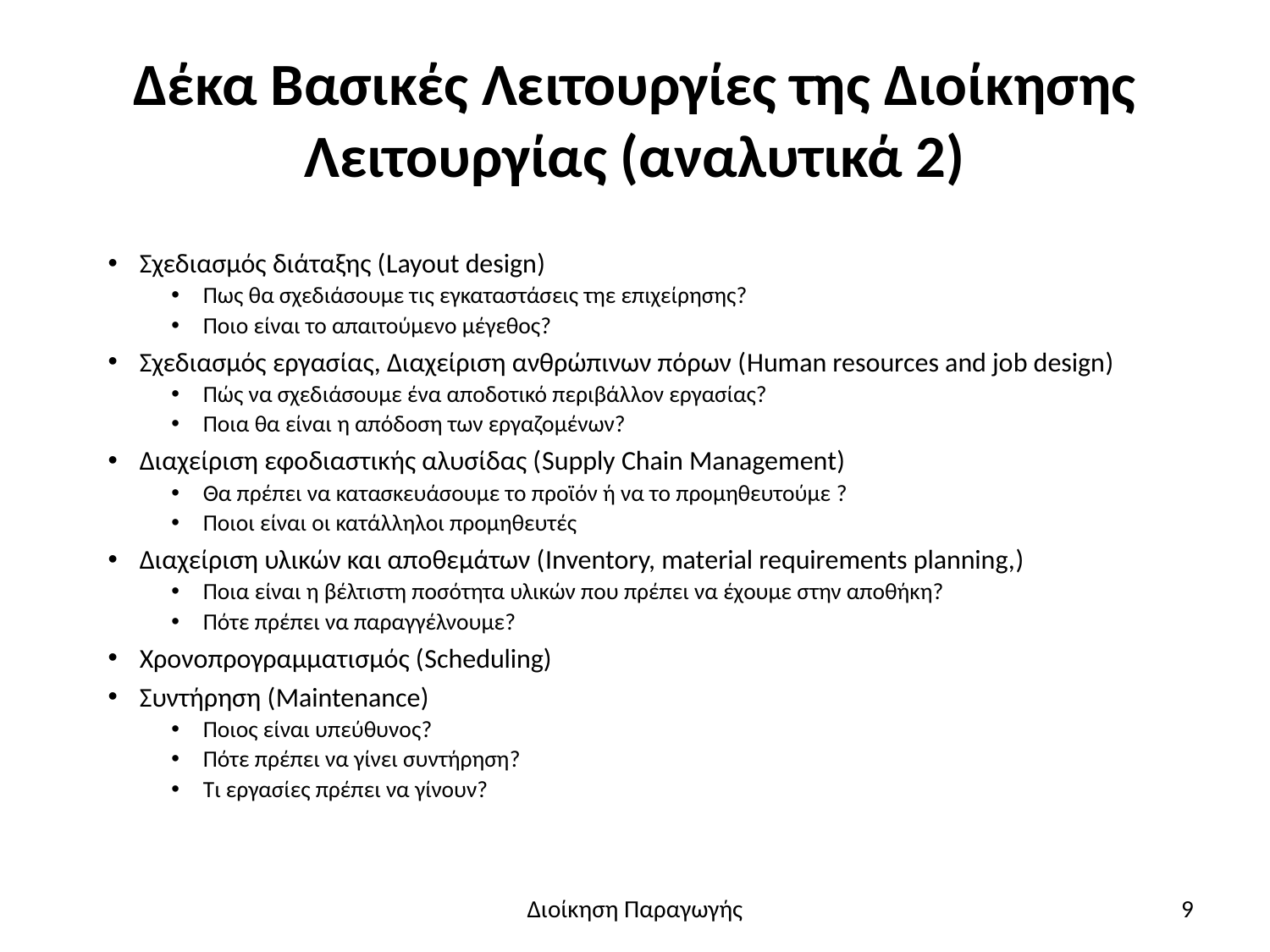

# Δέκα Βασικές Λειτουργίες της Διοίκησης Λειτουργίας (αναλυτικά 2)
Σχεδιασμός διάταξης (Layout design)
Πως θα σχεδιάσουμε τις εγκαταστάσεις τηε επιχείρησης?
Ποιο είναι το απαιτούμενο μέγεθος?
Σχεδιασμός εργασίας, Διαχείριση ανθρώπινων πόρων (Human resources and job design)
Πώς να σχεδιάσουμε ένα αποδοτικό περιβάλλον εργασίας?
Ποια θα είναι η απόδοση των εργαζομένων?
Διαχείριση εφοδιαστικής αλυσίδας (Supply Chain Management)
Θα πρέπει να κατασκευάσουμε το προϊόν ή να το προμηθευτούμε ?
Ποιοι είναι οι κατάλληλοι προμηθευτές
Διαχείριση υλικών και αποθεμάτων (Inventory, material requirements planning,)
Ποια είναι η βέλτιστη ποσότητα υλικών που πρέπει να έχουμε στην αποθήκη?
Πότε πρέπει να παραγγέλνουμε?
Χρονοπρογραμματισμός (Scheduling)
Συντήρηση (Maintenance)
Ποιος είναι υπεύθυνος?
Πότε πρέπει να γίνει συντήρηση?
Τι εργασίες πρέπει να γίνουν?

Διοίκηση Παραγωγής
9